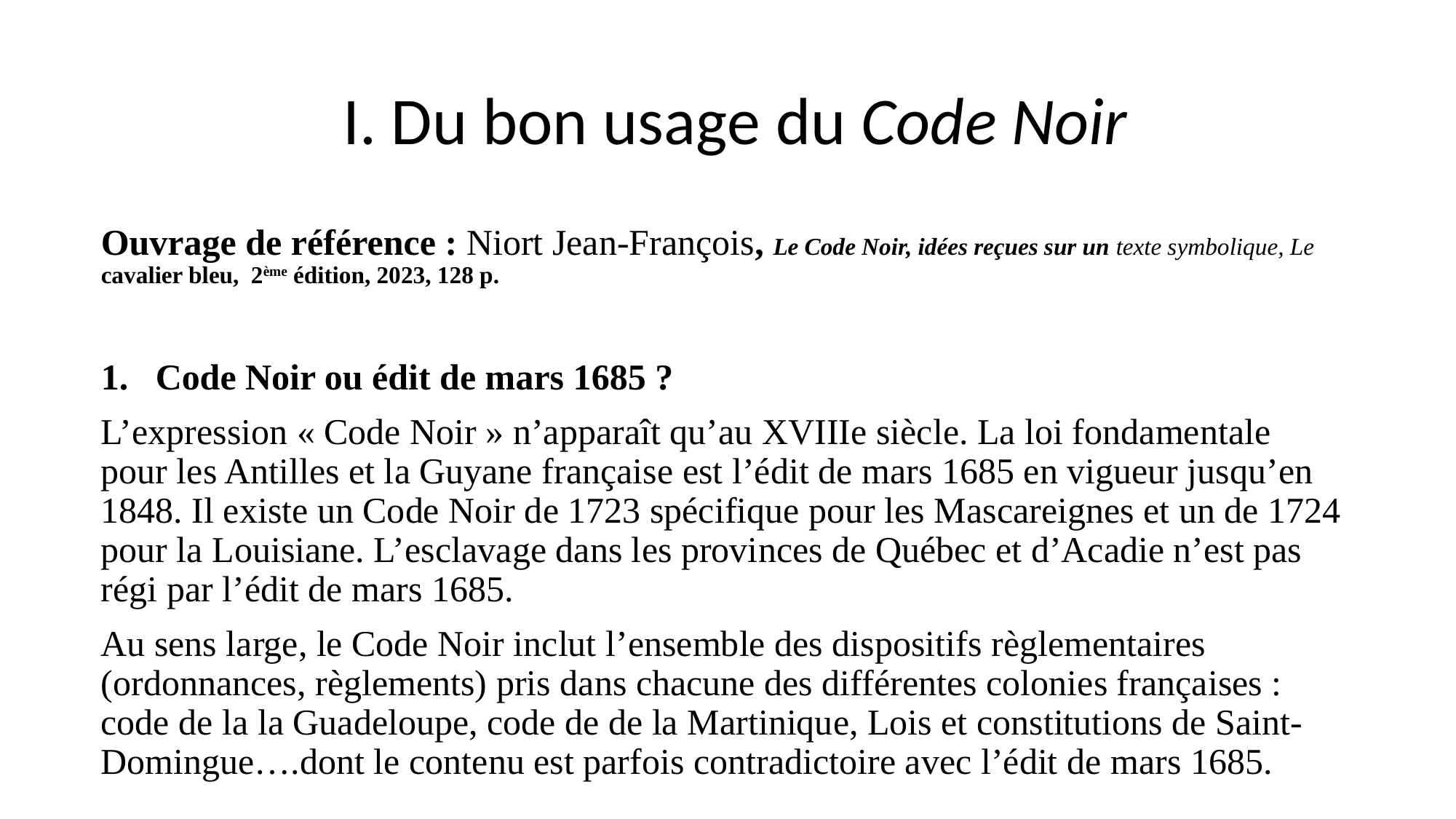

# I. Du bon usage du Code Noir
Ouvrage de référence : Niort Jean-François, Le Code Noir, idées reçues sur un texte symbolique, Le cavalier bleu,  2ème édition, 2023, 128 p.

Code Noir ou édit de mars 1685 ?
L’expression « Code Noir » n’apparaît qu’au XVIIIe siècle. La loi fondamentale pour les Antilles et la Guyane française est l’édit de mars 1685 en vigueur jusqu’en 1848. Il existe un Code Noir de 1723 spécifique pour les Mascareignes et un de 1724 pour la Louisiane. L’esclavage dans les provinces de Québec et d’Acadie n’est pas régi par l’édit de mars 1685.
Au sens large, le Code Noir inclut l’ensemble des dispositifs règlementaires (ordonnances, règlements) pris dans chacune des différentes colonies françaises : code de la la Guadeloupe, code de de la Martinique, Lois et constitutions de Saint-Domingue….dont le contenu est parfois contradictoire avec l’édit de mars 1685.